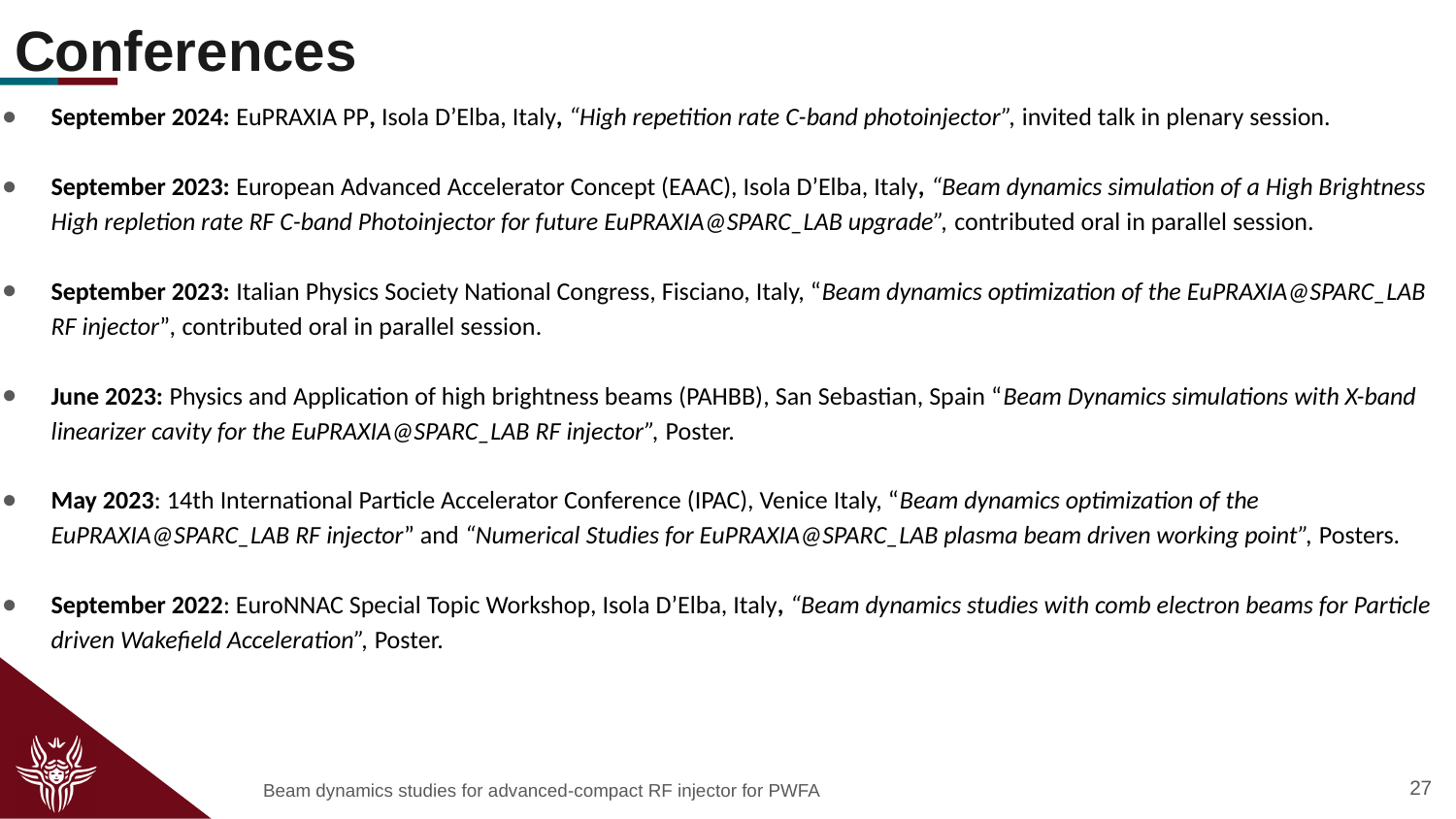

# Conferences

September 2024: EuPRAXIA PP, Isola D’Elba, Italy, “High repetition rate C-band photoinjector”, invited talk in plenary session.

September 2023: European Advanced Accelerator Concept (EAAC), Isola D’Elba, Italy, “Beam dynamics simulation of a High Brightness High repletion rate RF C-band Photoinjector for future EuPRAXIA@SPARC_LAB upgrade”, contributed oral in parallel session.

September 2023: Italian Physics Society National Congress, Fisciano, Italy, “Beam dynamics optimization of the EuPRAXIA@SPARC_LAB RF injector”, contributed oral in parallel session.

June 2023: Physics and Application of high brightness beams (PAHBB), San Sebastian, Spain “Beam Dynamics simulations with X-band linearizer cavity for the EuPRAXIA@SPARC_LAB RF injector”, Poster.

May 2023: 14th International Particle Accelerator Conference (IPAC), Venice Italy, “Beam dynamics optimization of the EuPRAXIA@SPARC_LAB RF injector” and “Numerical Studies for EuPRAXIA@SPARC_LAB plasma beam driven working point”, Posters.

September 2022: EuroNNAC Special Topic Workshop, Isola D’Elba, Italy, “Beam dynamics studies with comb electron beams for Particle driven Wakefield Acceleration”, Poster.

27
Beam dynamics studies for advanced-compact RF injector for PWFA